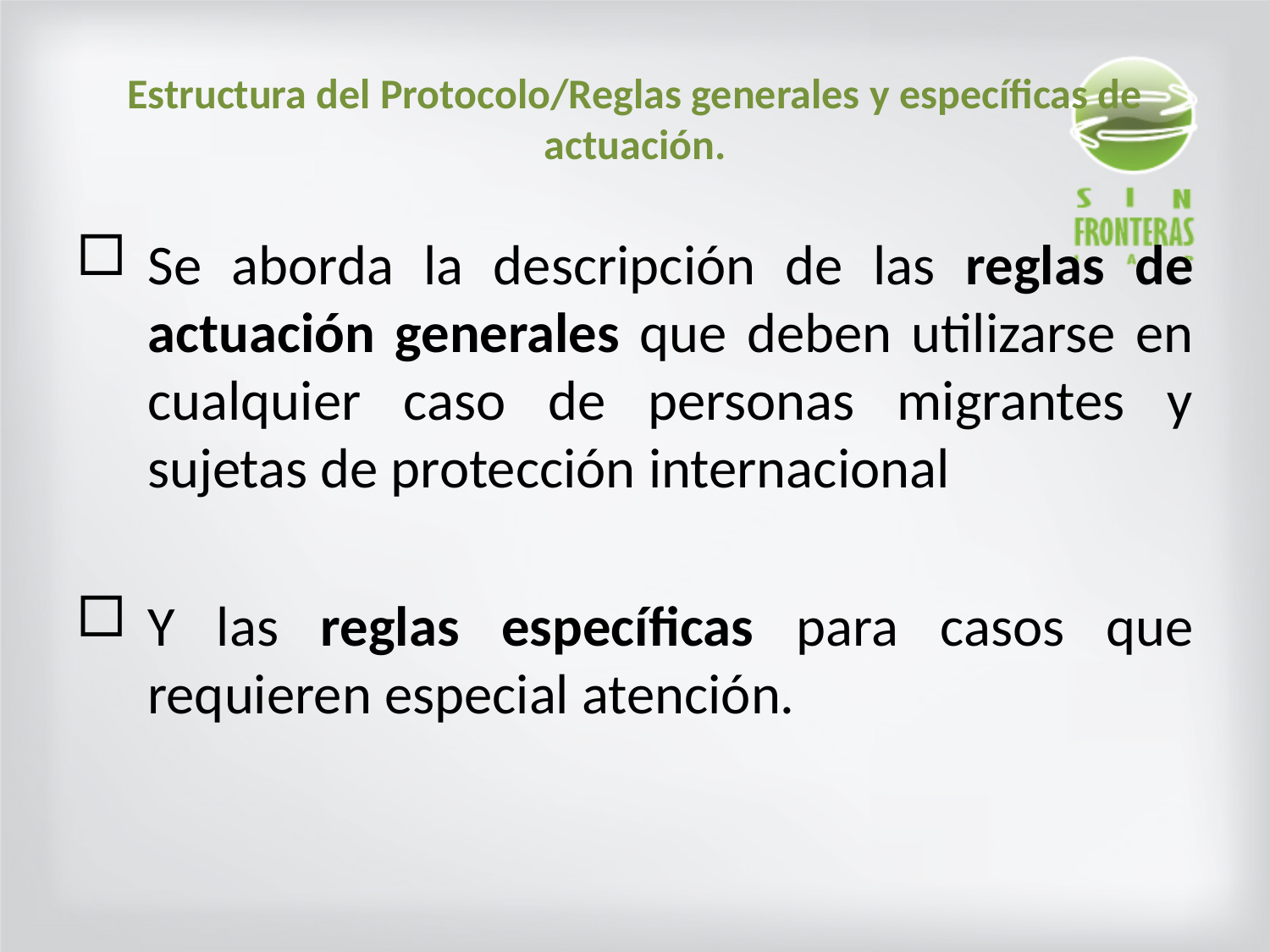

# Estructura del Protocolo/Reglas generales y específicas de actuación.
Se aborda la descripción de las reglas de actuación generales que deben utilizarse en cualquier caso de personas migrantes y sujetas de protección internacional

Y las reglas específicas para casos que requieren especial atención.